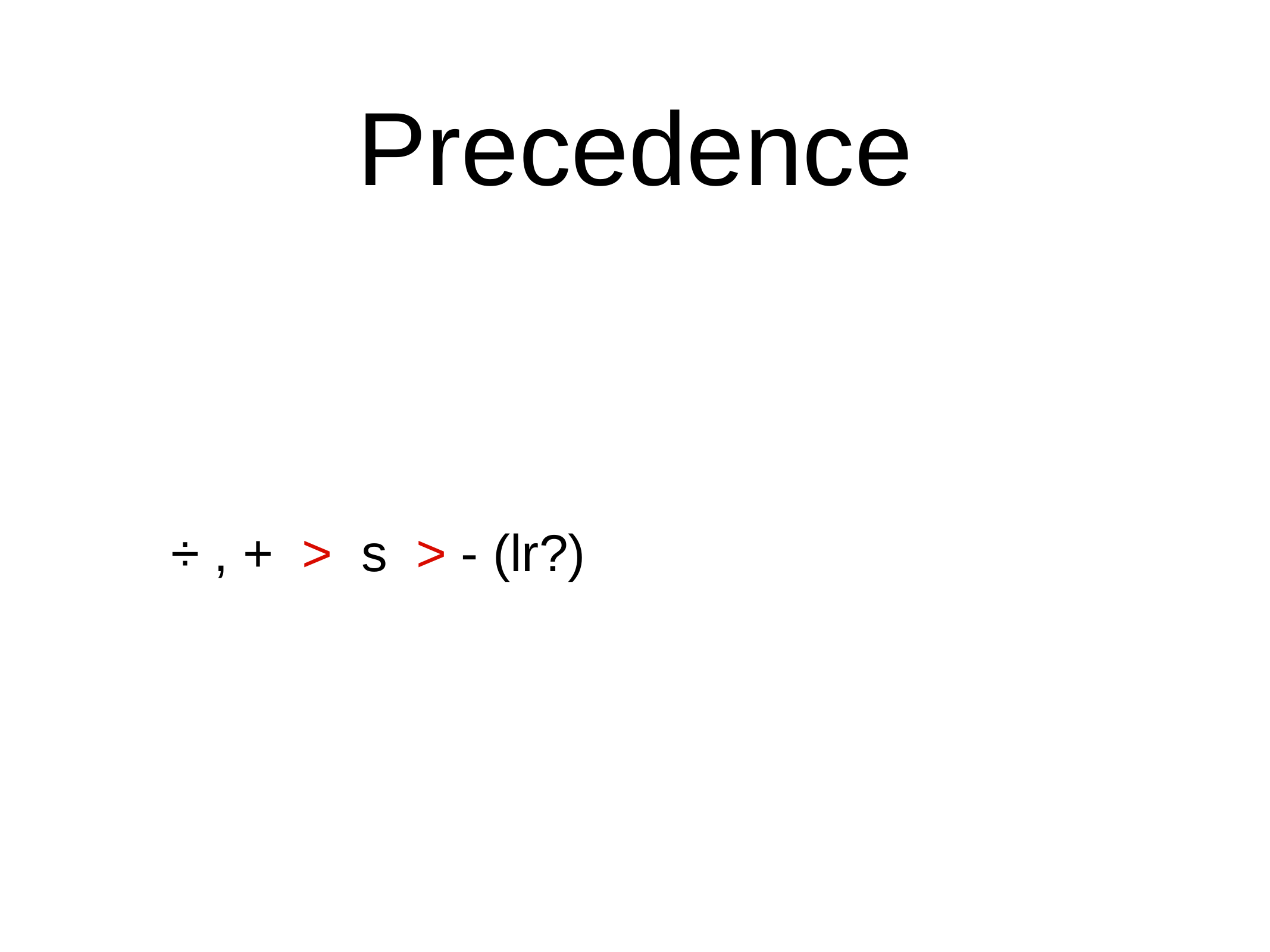

# Precedence

÷ , +  >  s  > - (lr?)